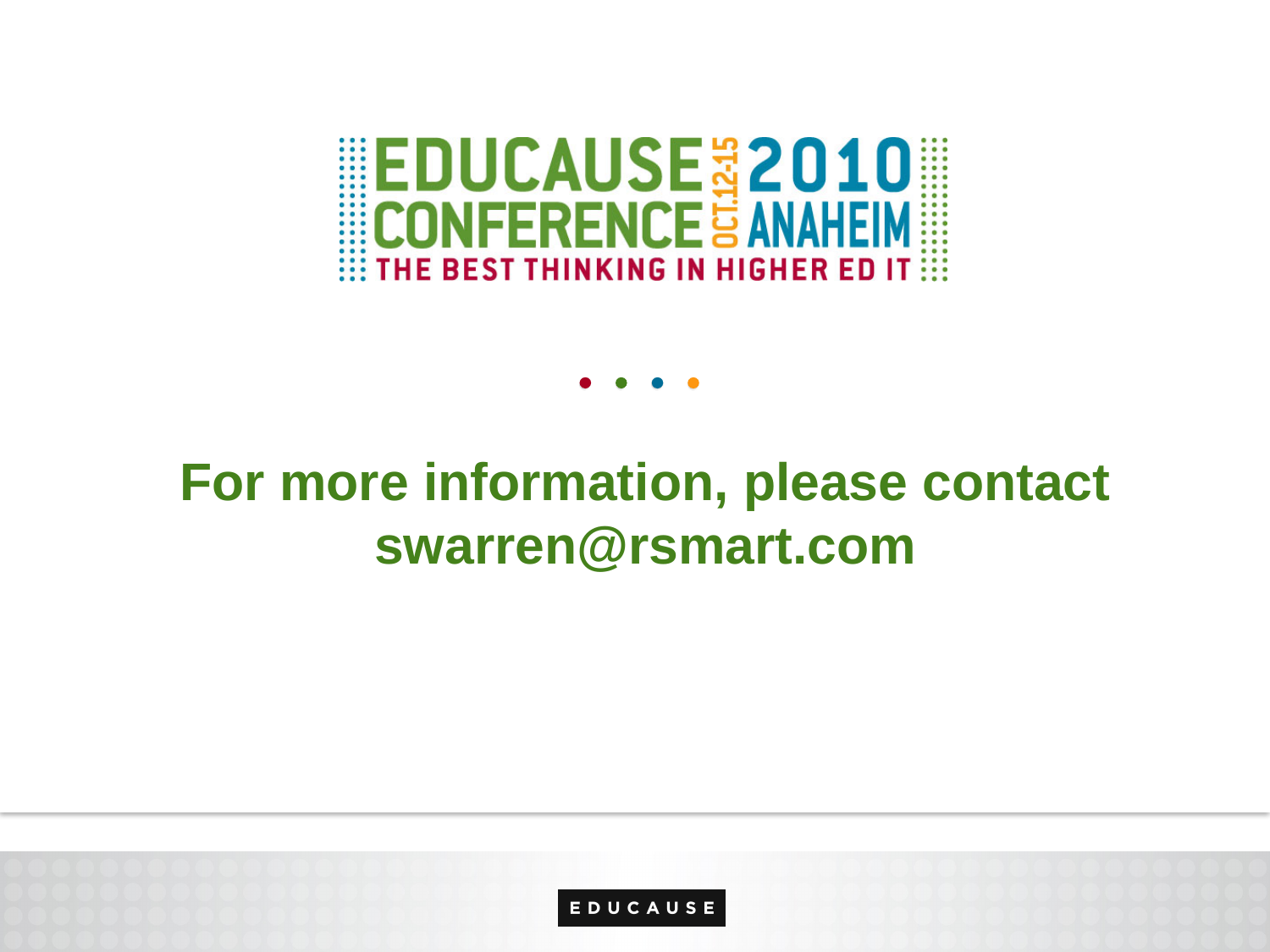

# For more information, please contact swarren@rsmart.com